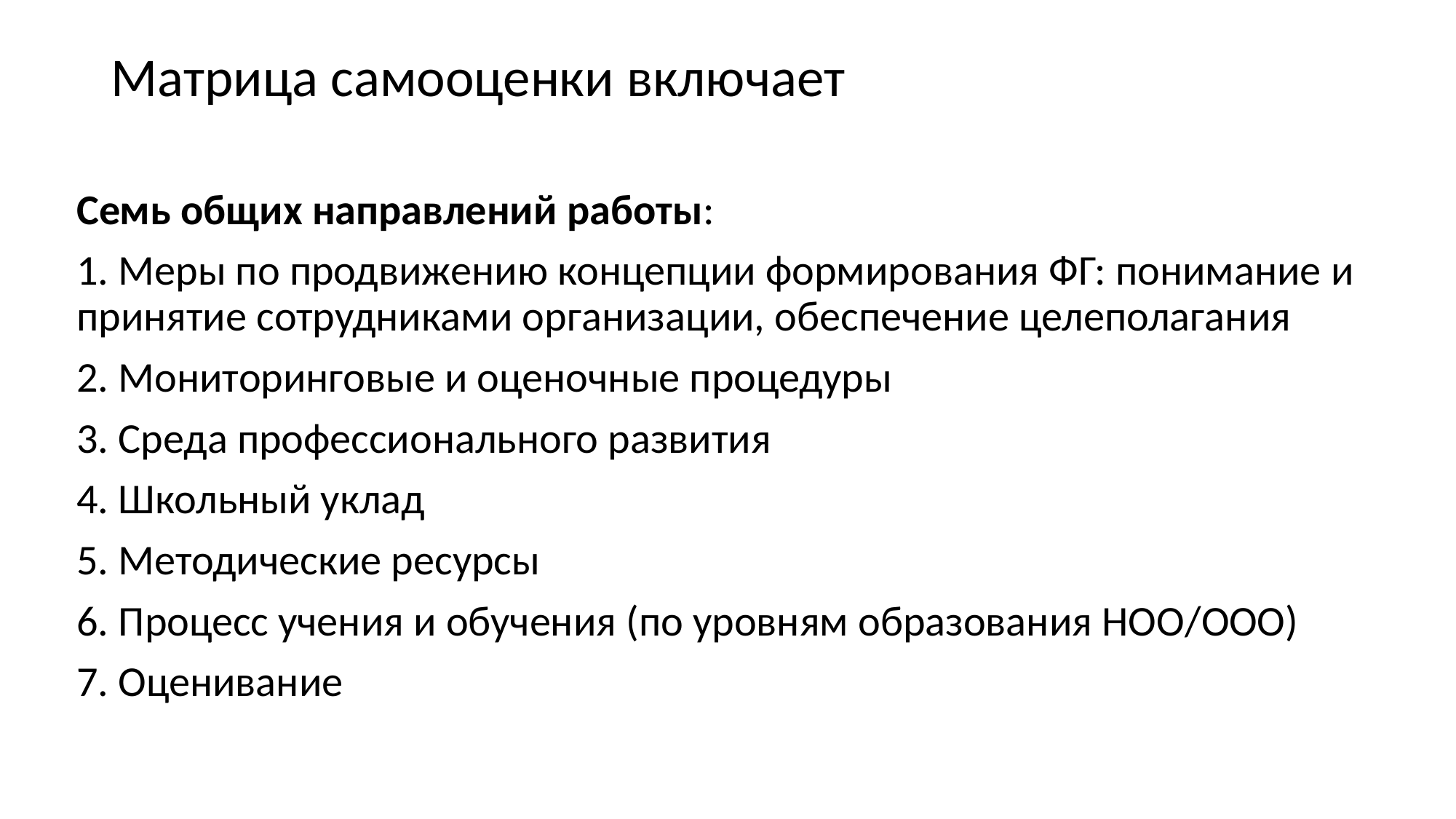

# Матрица самооценки включает
Семь общих направлений работы:
1. Меры по продвижению концепции формирования ФГ: понимание и принятие сотрудниками организации, обеспечение целеполагания
2. Мониторинговые и оценочные процедуры
3. Среда профессионального развития
4. Школьный уклад
5. Методические ресурсы
6. Процесс учения и обучения (по уровням образования НОО/ООО)
7. Оценивание